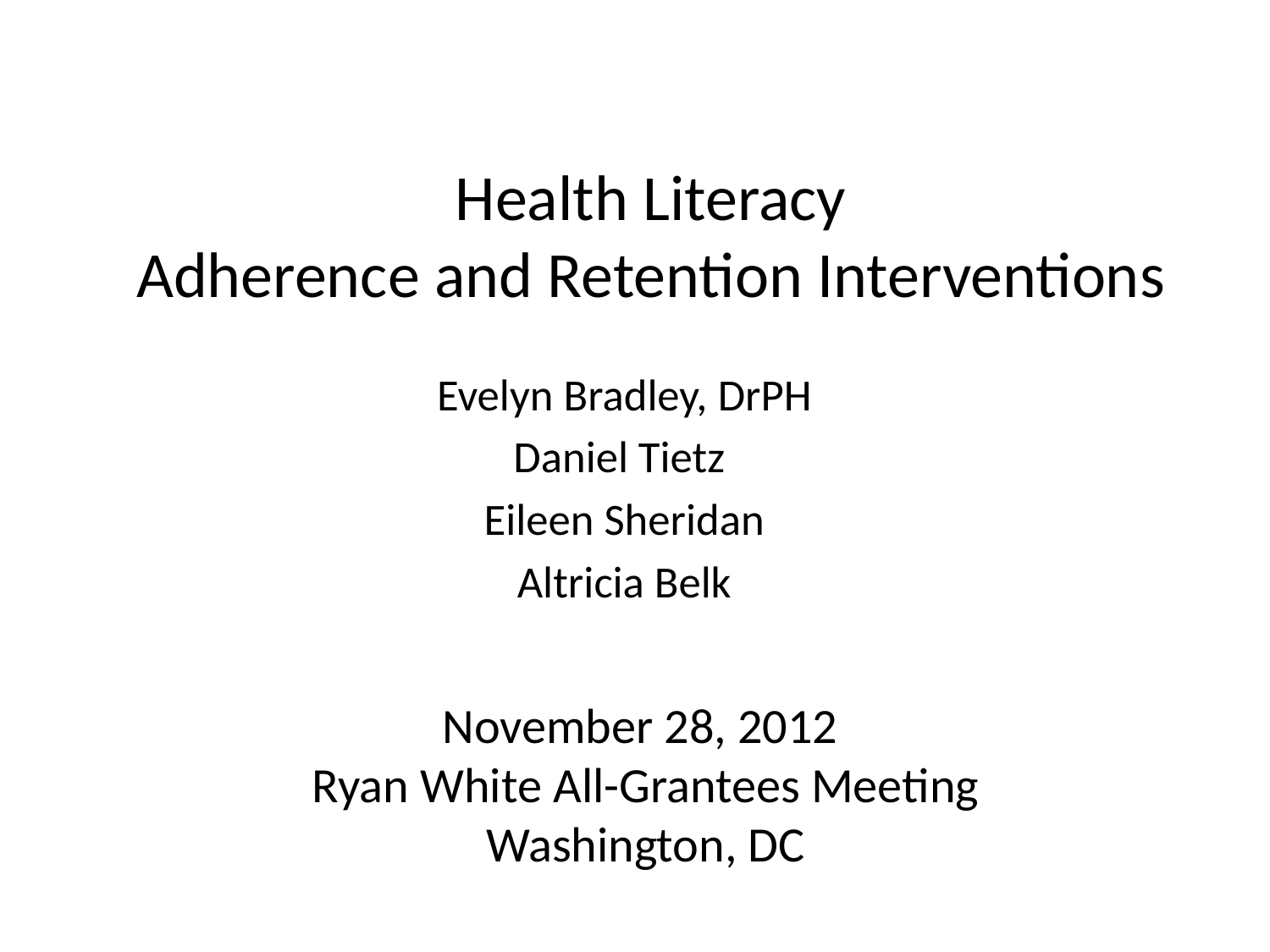

# Health Literacy Adherence and Retention Interventions
Evelyn Bradley, DrPH
Daniel Tietz
Eileen Sheridan
Altricia Belk
November 28, 2012
Ryan White All-Grantees Meeting
Washington, DC